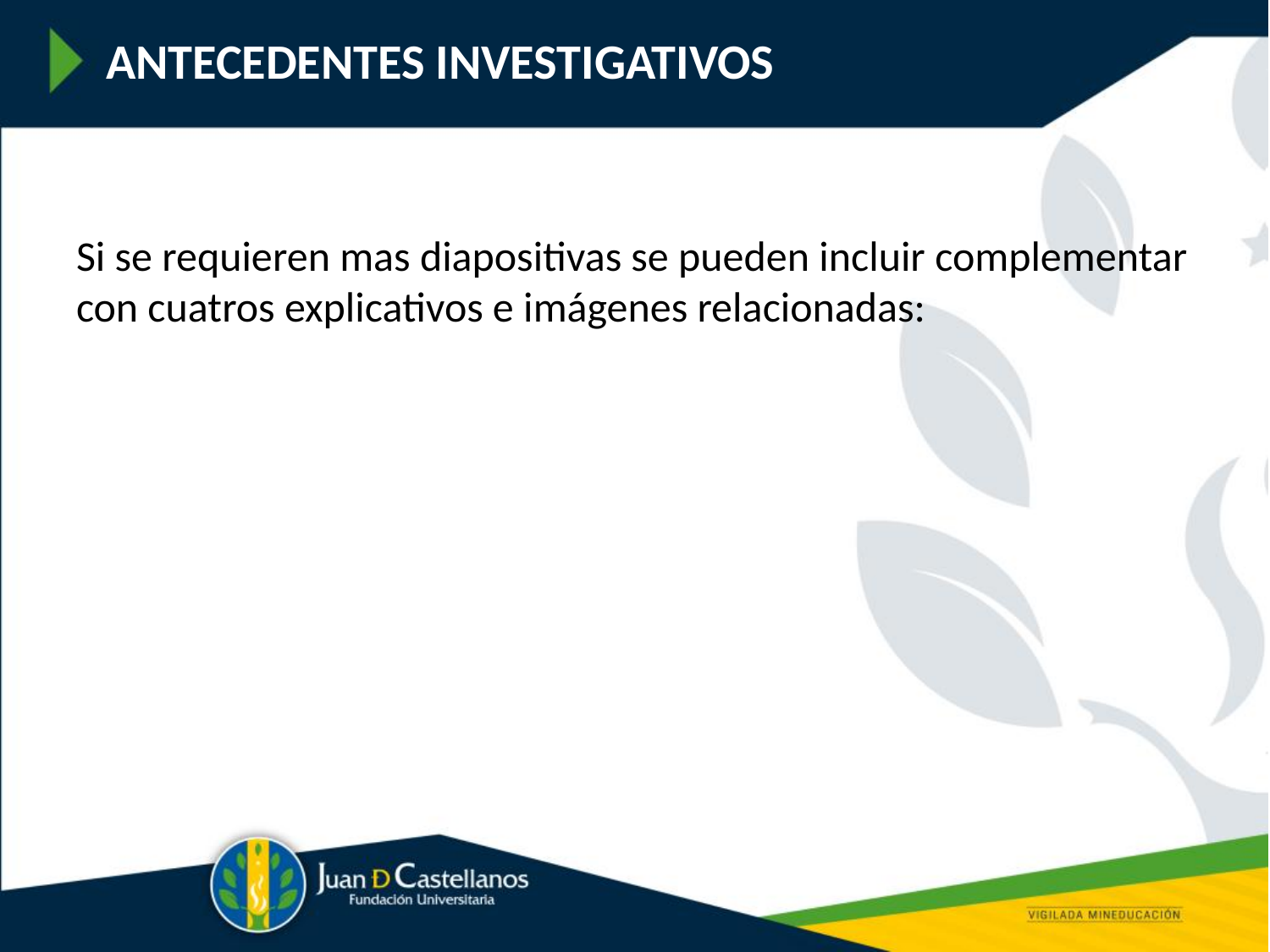

ANTECEDENTES INVESTIGATIVOS
Si se requieren mas diapositivas se pueden incluir complementar con cuatros explicativos e imágenes relacionadas: